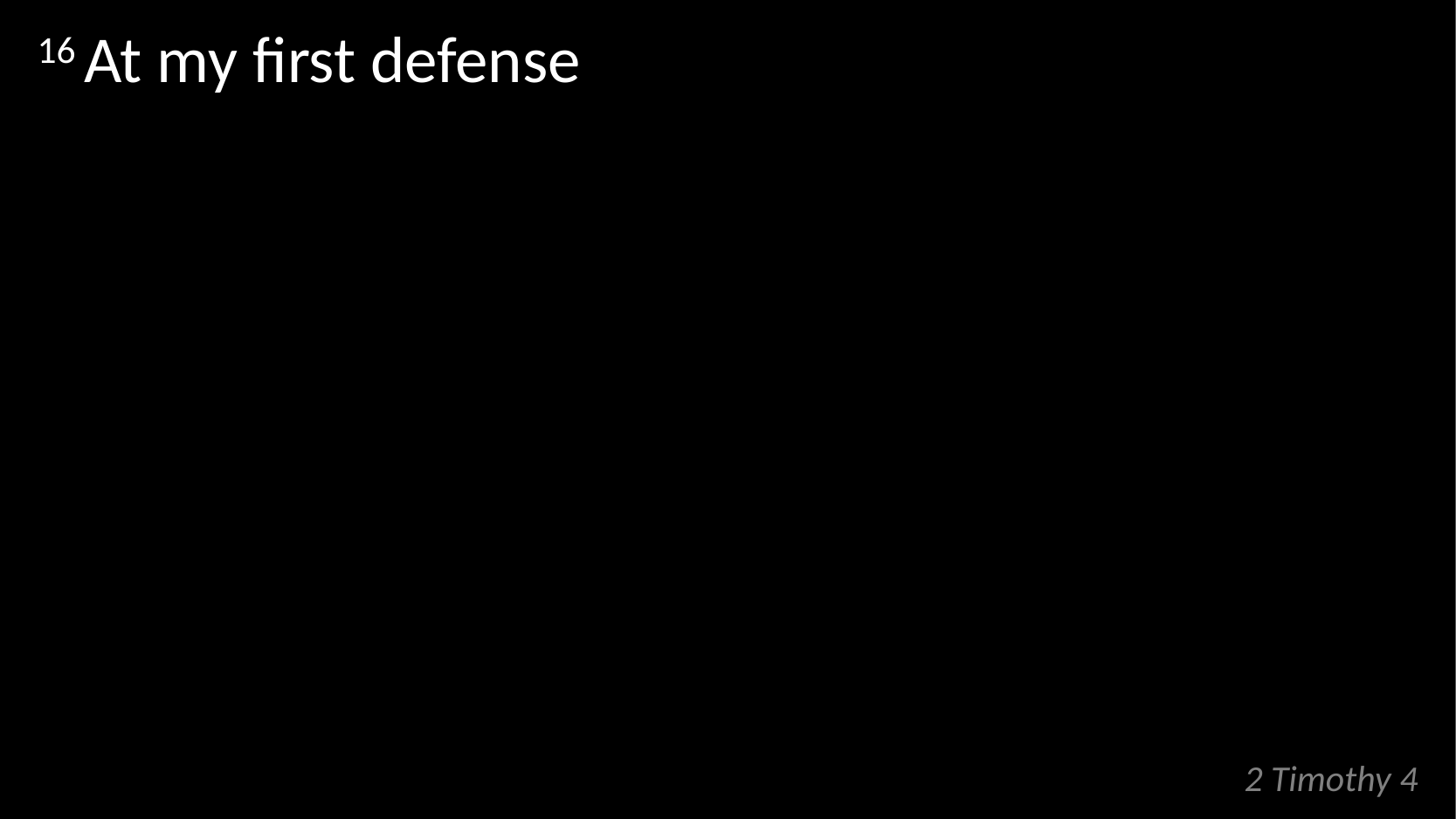

16 At my first defense
# 2 Timothy 4